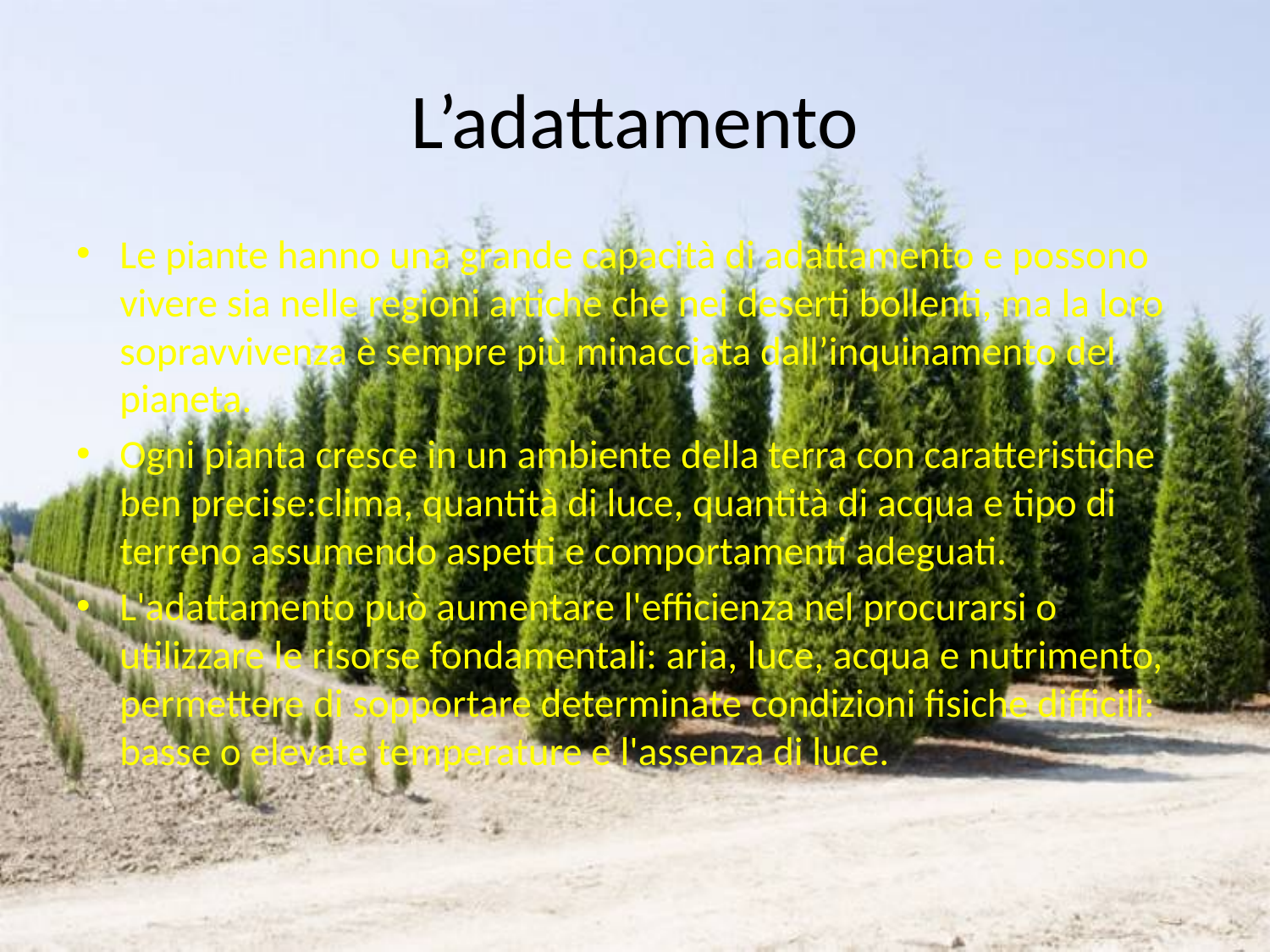

# L’adattamento
Le piante hanno una grande capacità di adattamento e possono vivere sia nelle regioni artiche che nei deserti bollenti, ma la loro sopravvivenza è sempre più minacciata dall’inquinamento del pianeta.
Ogni pianta cresce in un ambiente della terra con caratteristiche ben precise:clima, quantità di luce, quantità di acqua e tipo di terreno assumendo aspetti e comportamenti adeguati.
L'adattamento può aumentare l'efficienza nel procurarsi o utilizzare le risorse fondamentali: aria, luce, acqua e nutrimento, permettere di sopportare determinate condizioni fisiche difficili: basse o elevate temperature e l'assenza di luce.